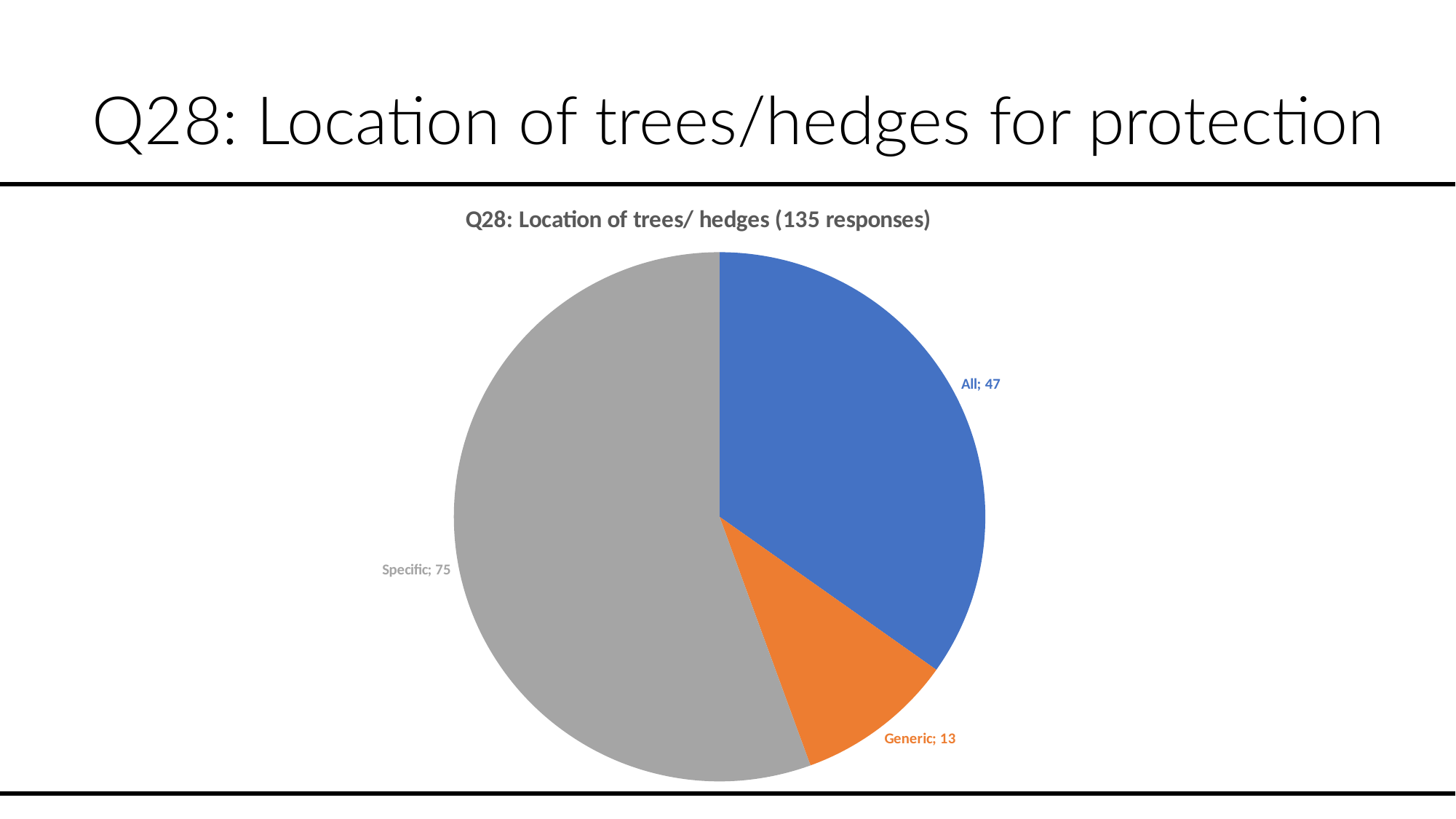

# Q28: Location of trees/hedges for protection

### Chart:

| Category | Q28: Location of trees/ hedges (135 responses) |
|---|---|
| All | 47.0 |
| Generic | 13.0 |
| Specific | 75.0 |